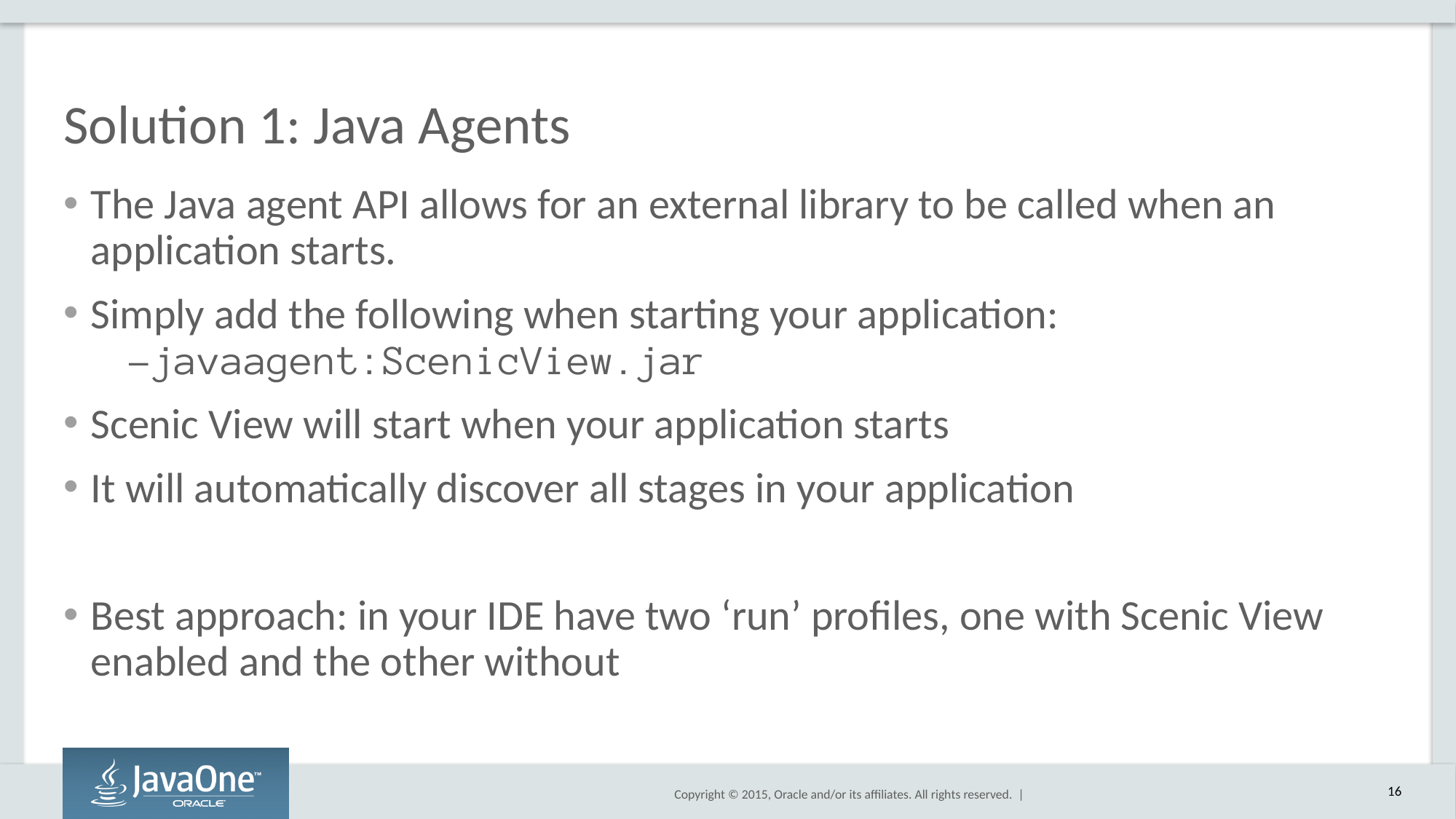

# Solution 1: Java Agents
The Java agent API allows for an external library to be called when an application starts.
Simply add the following when starting your application:
    -javaagent:ScenicView.jar
Scenic View will start when your application starts
It will automatically discover all stages in your application

Best approach: in your IDE have two ‘run’ profiles, one with Scenic View enabled and the other without
16